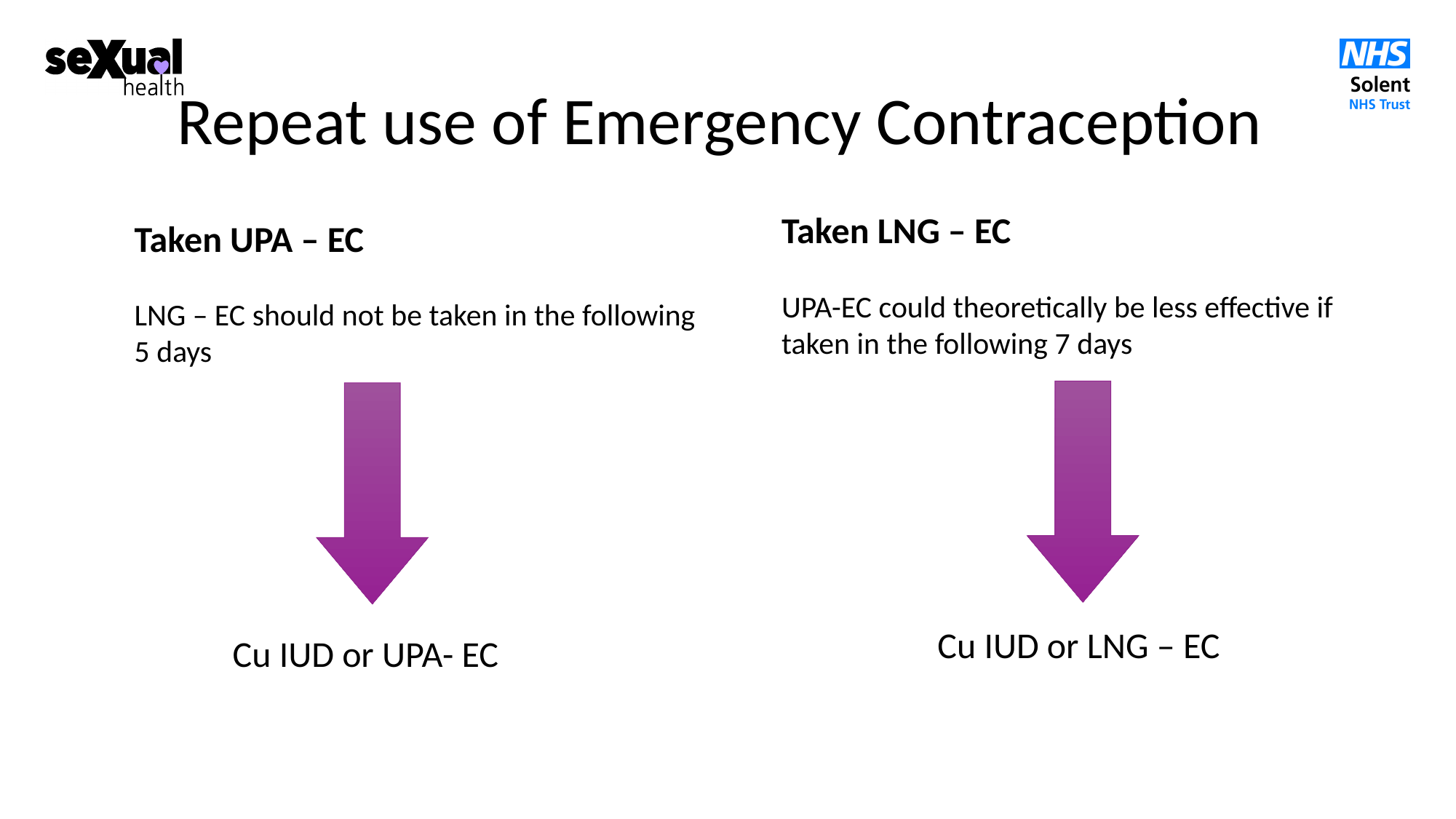

# Repeat use of Emergency Contraception
Taken LNG – EC

UPA-EC could theoretically be less effective if taken in the following 7 days

Cu IUD or LNG – EC

Taken UPA – EC

LNG – EC should not be taken in the following 5 days

            Cu IUD or UPA- EC